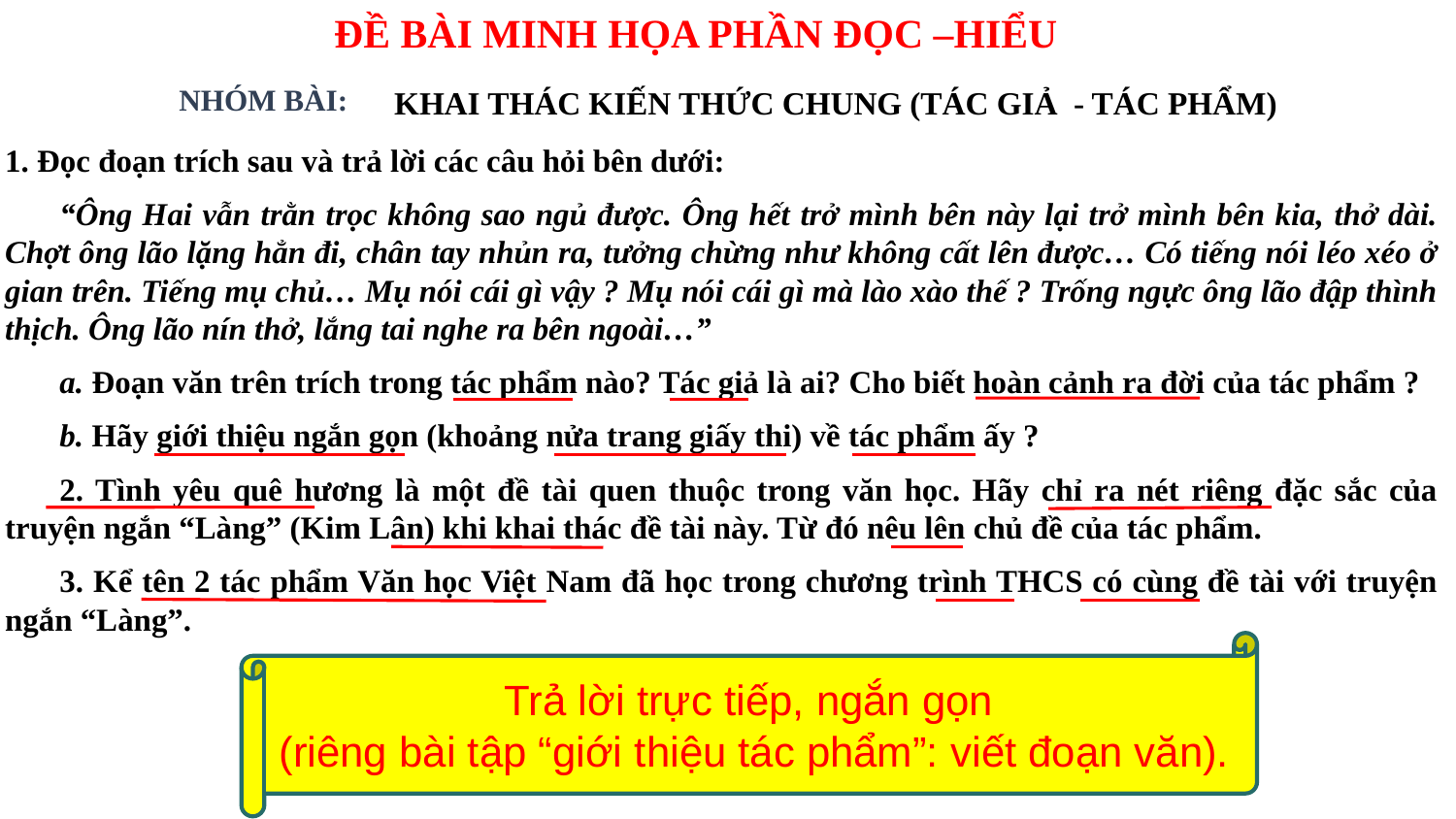

ĐỀ BÀI MINH HỌA PHẦN ĐỌC –HIỂU
NHÓM BÀI:
KHAI THÁC KIẾN THỨC CHUNG (TÁC GIẢ  - TÁC PHẨM)
1. Đọc đoạn trích sau và trả lời các câu hỏi bên dưới:
“Ông Hai vẫn trằn trọc không sao ngủ được. Ông hết trở mình bên này lại trở mình bên kia, thở dài. Chợt ông lão lặng hẳn đi, chân tay nhủn ra, tưởng chừng như không cất lên được… Có tiếng nói léo xéo ở gian trên. Tiếng mụ chủ… Mụ nói cái gì vậy ? Mụ nói cái gì mà lào xào thế ? Trống ngực ông lão đập thình thịch. Ông lão nín thở, lắng tai nghe ra bên ngoài…”
a. Đoạn văn trên trích trong tác phẩm nào? Tác giả là ai? Cho biết hoàn cảnh ra đời của tác phẩm ?
b. Hãy giới thiệu ngắn gọn (khoảng nửa trang giấy thi) về tác phẩm ấy ?
2. Tình yêu quê hương là một đề tài quen thuộc trong văn học. Hãy chỉ ra nét riêng đặc sắc của truyện ngắn “Làng” (Kim Lân) khi khai thác đề tài này. Từ đó nêu lên chủ đề của tác phẩm.
3. Kể tên 2 tác phẩm Văn học Việt Nam đã học trong chương trình THCS có cùng đề tài với truyện ngắn “Làng”.
Trả lời trực tiếp, ngắn gọn
(riêng bài tập “giới thiệu tác phẩm”: viết đoạn văn).